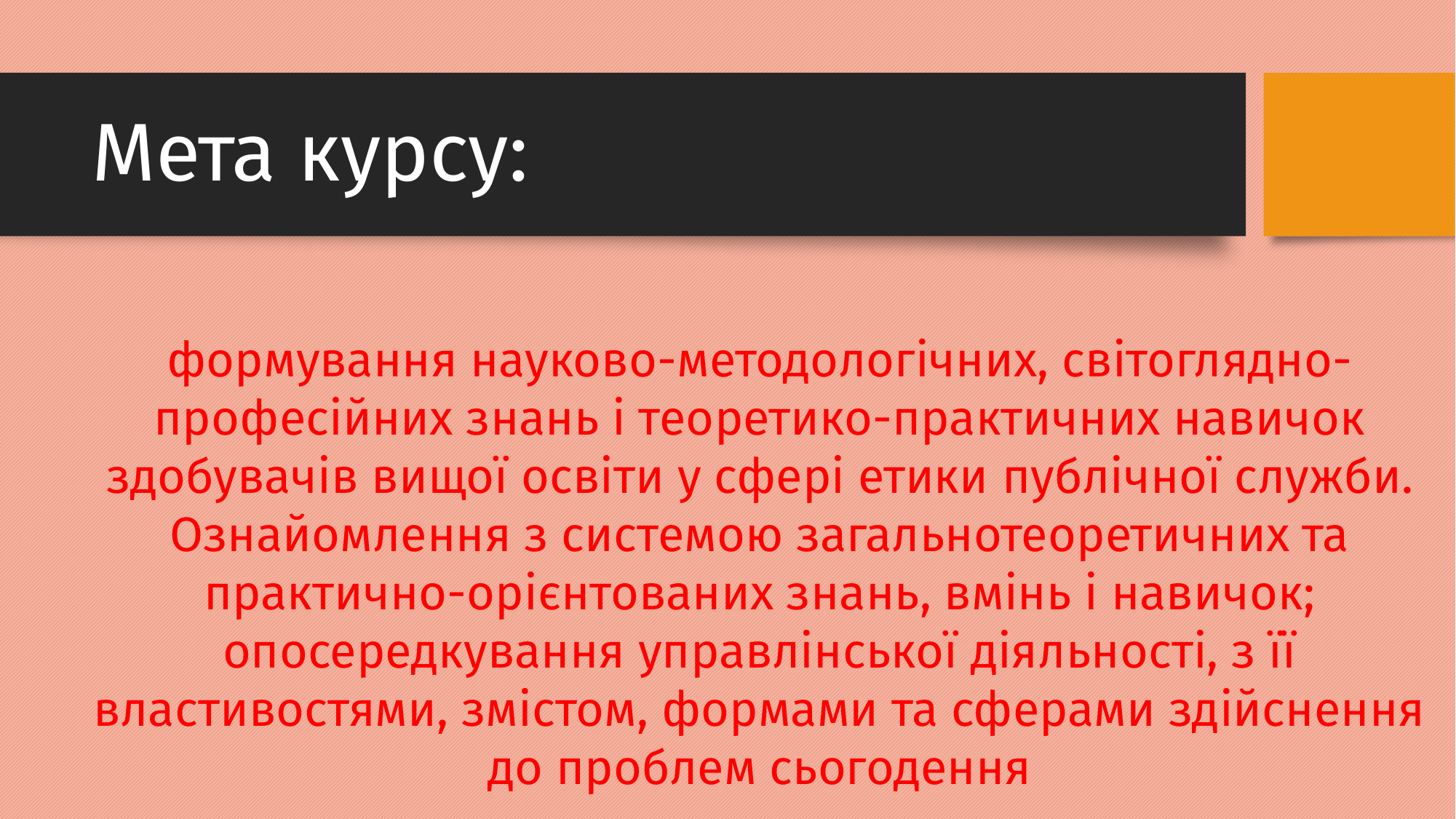

# Мета курсу:
формування науково-методологічних, світоглядно-професійних знань і теоретико-практичних навичок здобувачів вищої освіти у сфері етики публічної служби. Ознайомлення з системою загальнотеоретичних та практично-орієнтованих знань, вмінь і навичок; опосередкування управлінської діяльності, з її властивостями, змістом, формами та сферами здійснення до проблем сьогодення